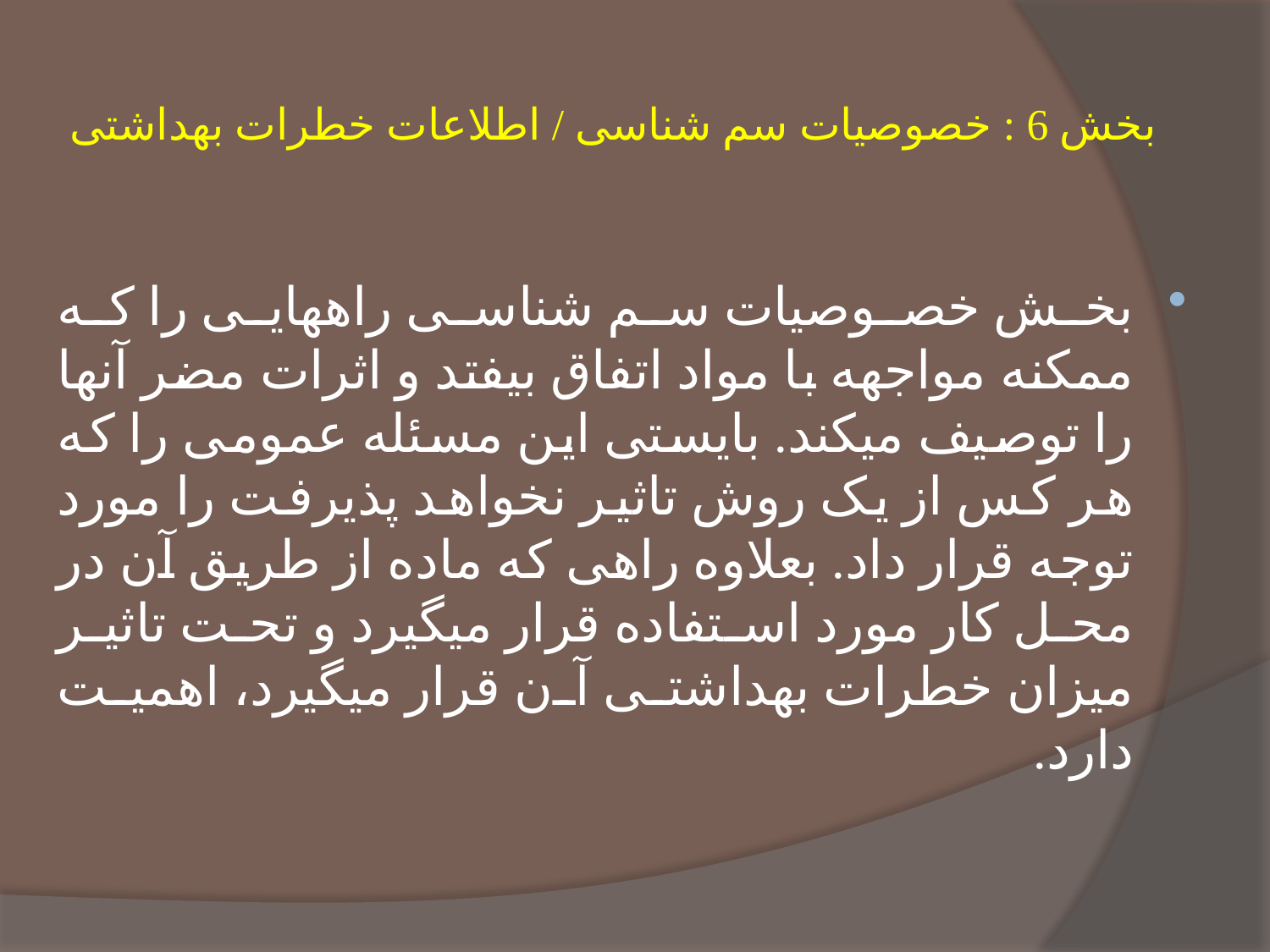

# بخش 6 : خصوصیات سم شناسی / اطلاعات خطرات بهداشتی
بخش خصوصیات سم شناسی راههایی را که ممکنه مواجهه با مواد اتفاق بیفتد و اثرات مضر آنها را توصیف میکند. بایستی این مسئله عمومی را که هر کس از یک روش تاثیر نخواهد پذیرفت را مورد توجه قرار داد. بعلاوه راهی که ماده از طریق آن در محل کار مورد استفاده قرار میگیرد و تحت تاثیر میزان خطرات بهداشتی آن قرار میگیرد، اهمیت دارد.